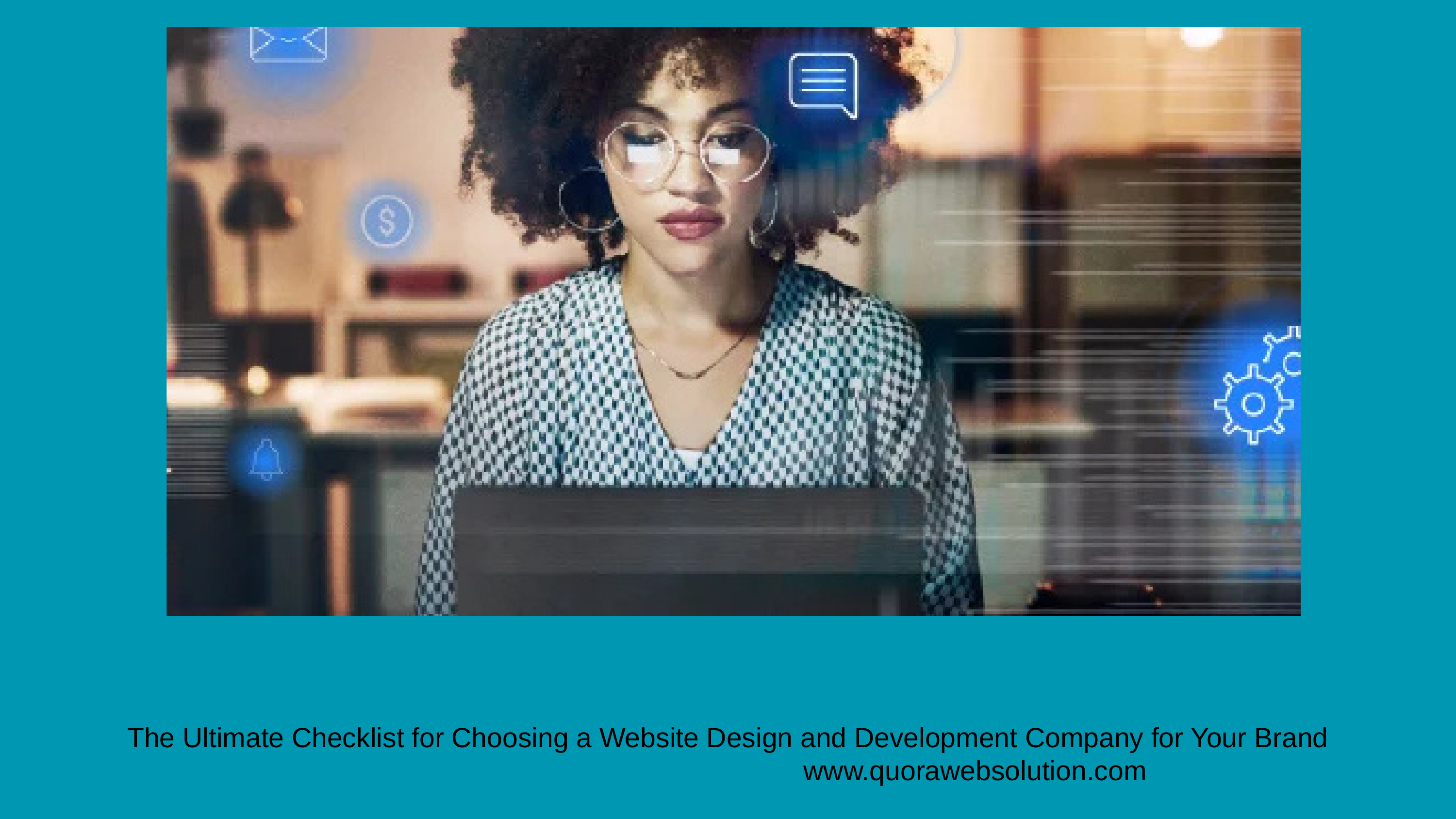

The Ultimate Checklist for Choosing a Website Design and Development Company for Your Brand
www.quorawebsolution.com